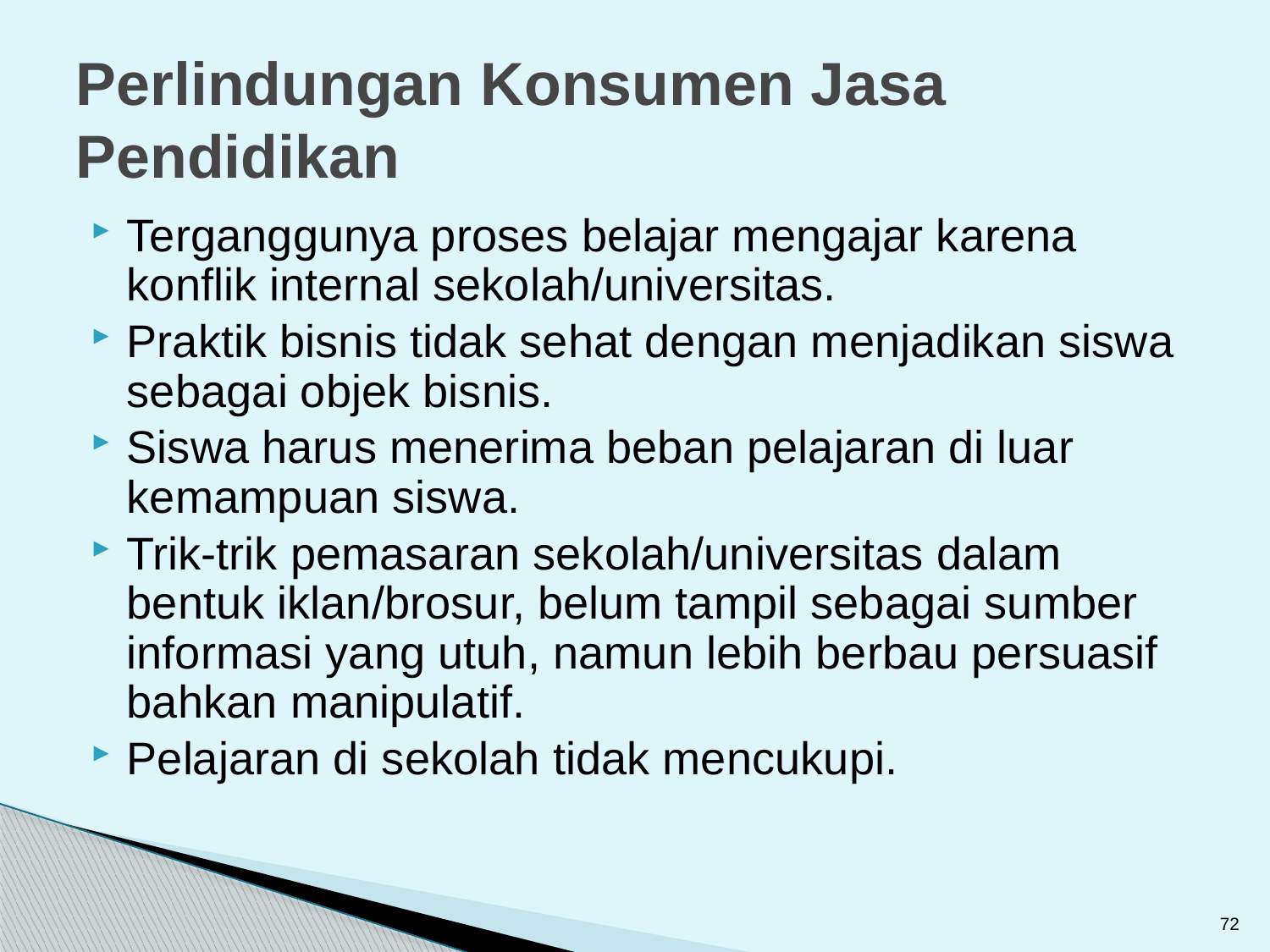

# Perlindungan Konsumen Jasa Pendidikan
Terganggunya proses belajar mengajar karena konflik internal sekolah/universitas.
Praktik bisnis tidak sehat dengan menjadikan siswa sebagai objek bisnis.
Siswa harus menerima beban pelajaran di luar kemampuan siswa.
Trik-trik pemasaran sekolah/universitas dalam bentuk iklan/brosur, belum tampil sebagai sumber informasi yang utuh, namun lebih berbau persuasif bahkan manipulatif.
Pelajaran di sekolah tidak mencukupi.

72